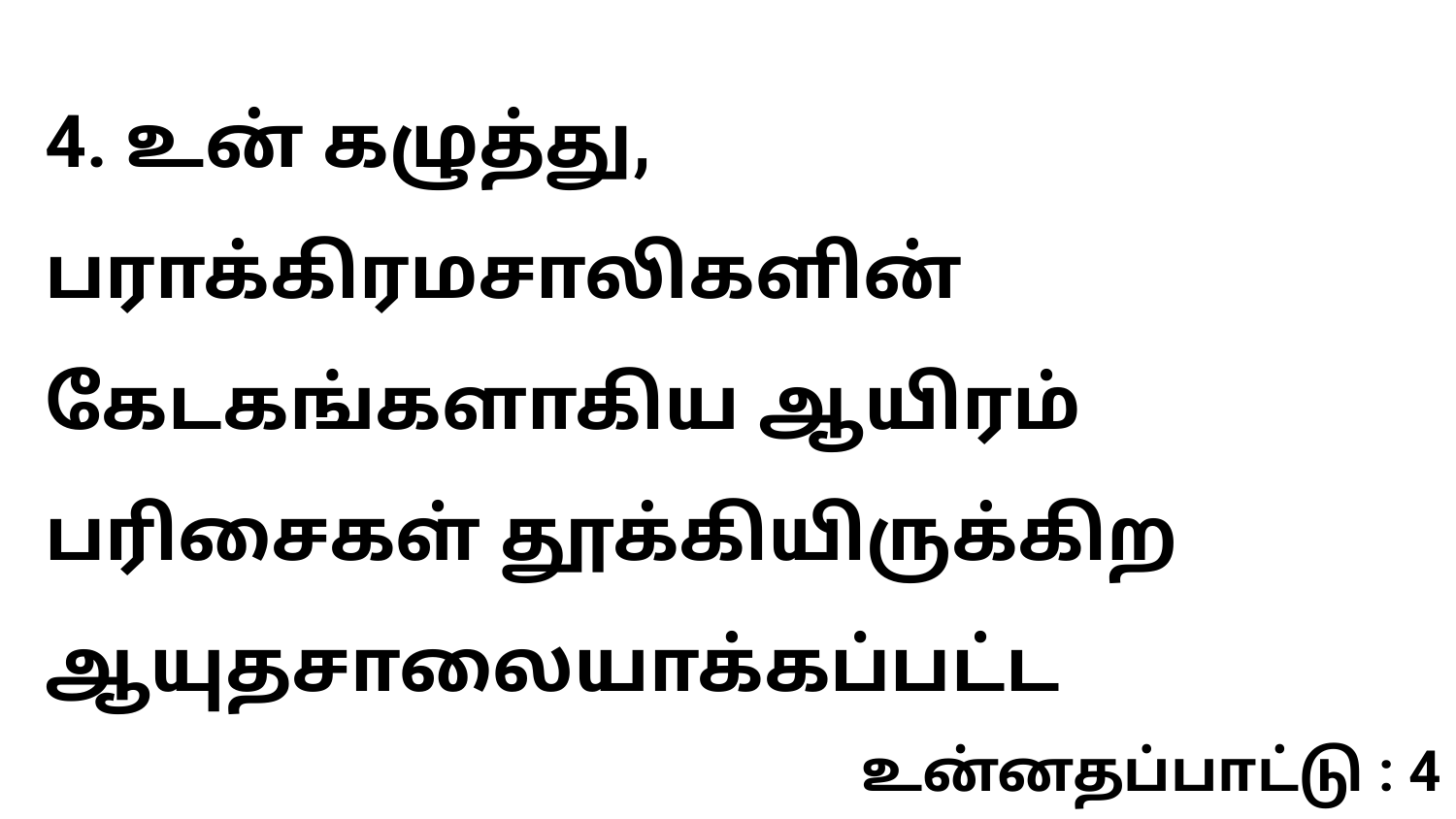

4. உன் கழுத்து, பராக்கிரமசாலிகளின் கேடகங்களாகிய ஆயிரம் பரிசைகள் தூக்கியிருக்கிற ஆயுதசாலையாக்கப்பட்ட
உன்னதப்பாட்டு : 4